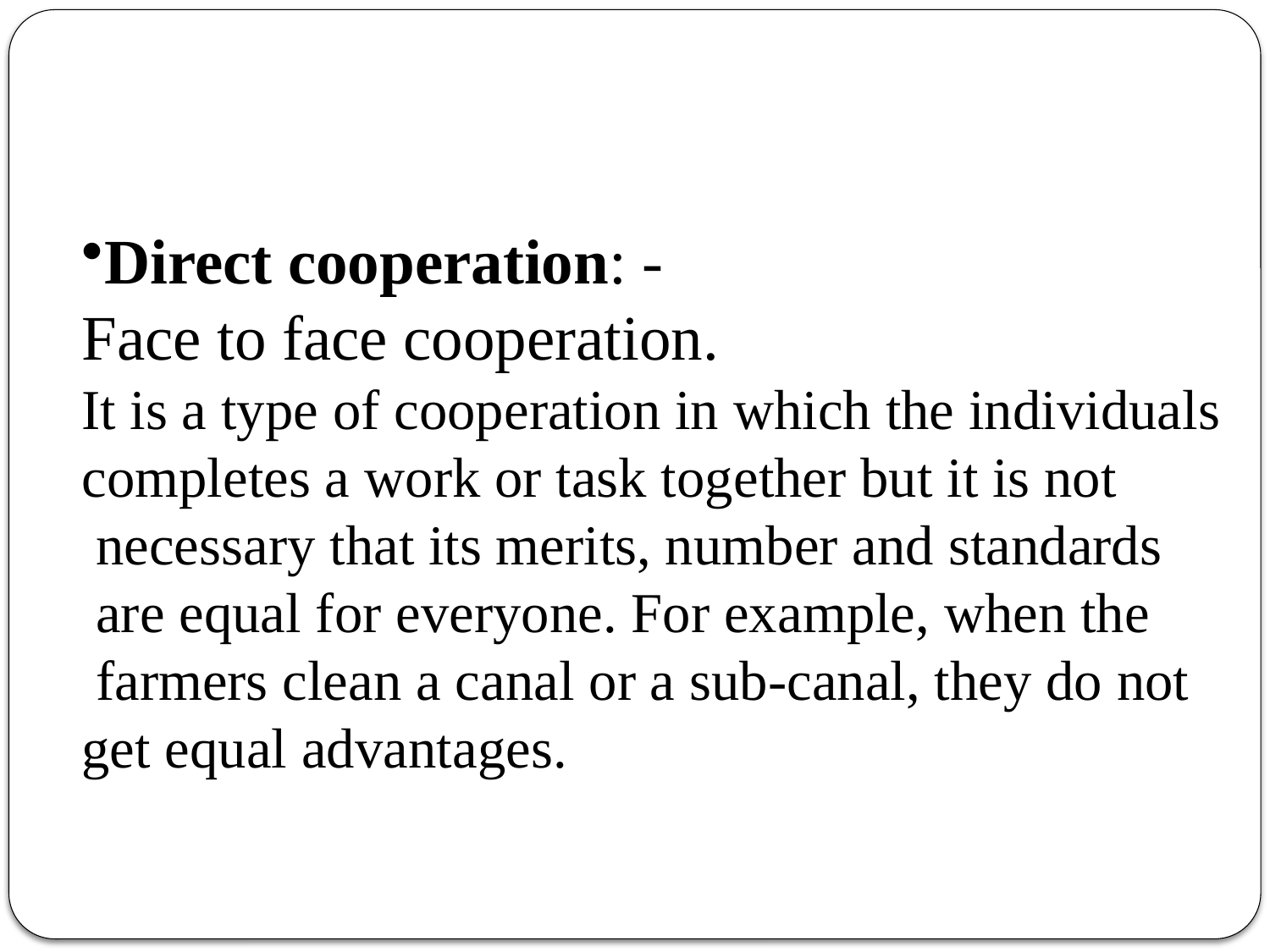

Direct cooperation: -
Face to face cooperation.
It is a type of cooperation in which the individuals
completes a work or task together but it is not
 necessary that its merits, number and standards
 are equal for everyone. For example, when the
 farmers clean a canal or a sub-canal, they do not
get equal advantages.